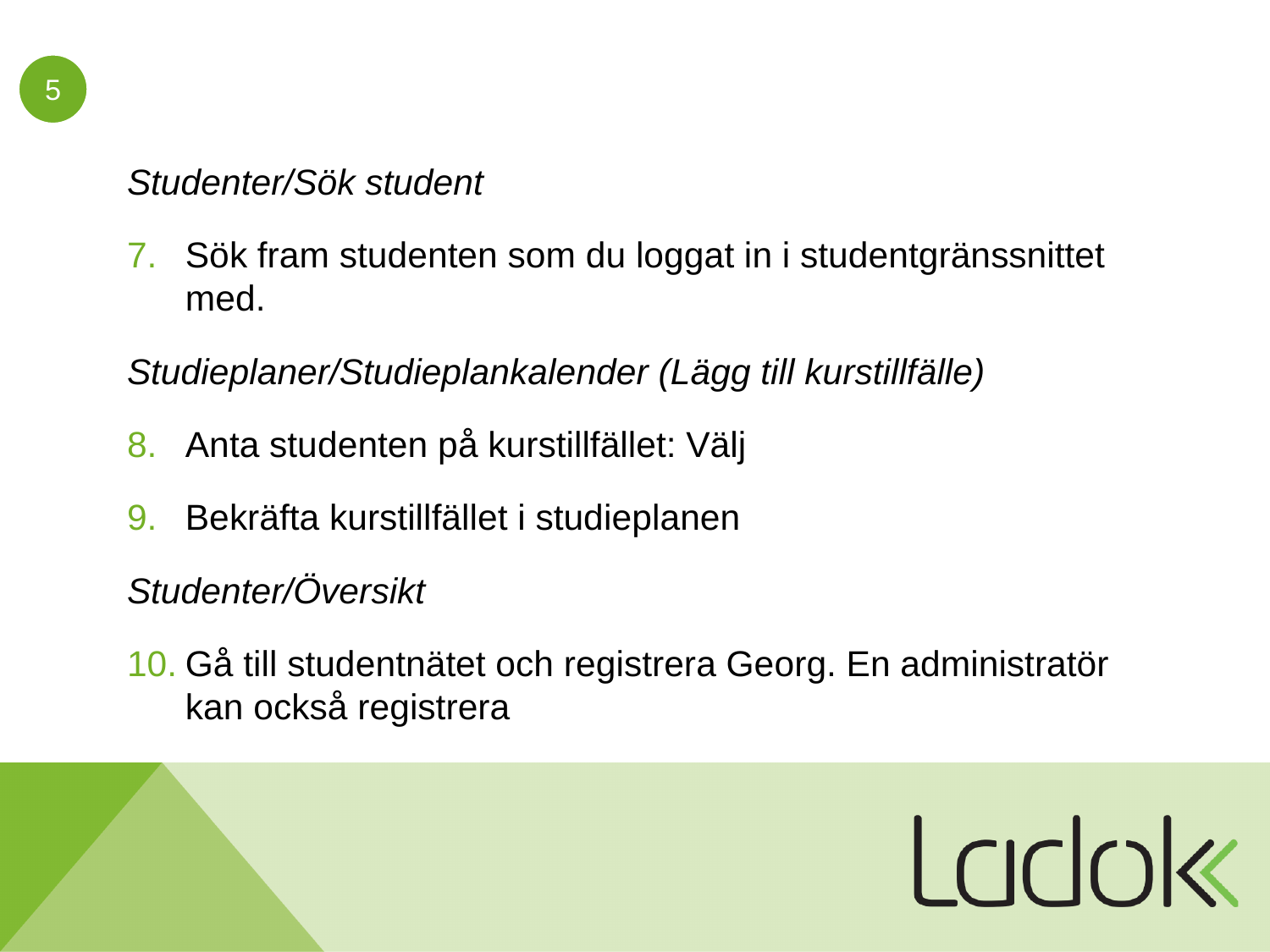

#
Studenter/Sök student
Sök fram studenten som du loggat in i studentgränssnittet med.
Studieplaner/Studieplankalender (Lägg till kurstillfälle)
Anta studenten på kurstillfället: Välj
Bekräfta kurstillfället i studieplanen
Studenter/Översikt
Gå till studentnätet och registrera Georg. En administratör kan också registrera